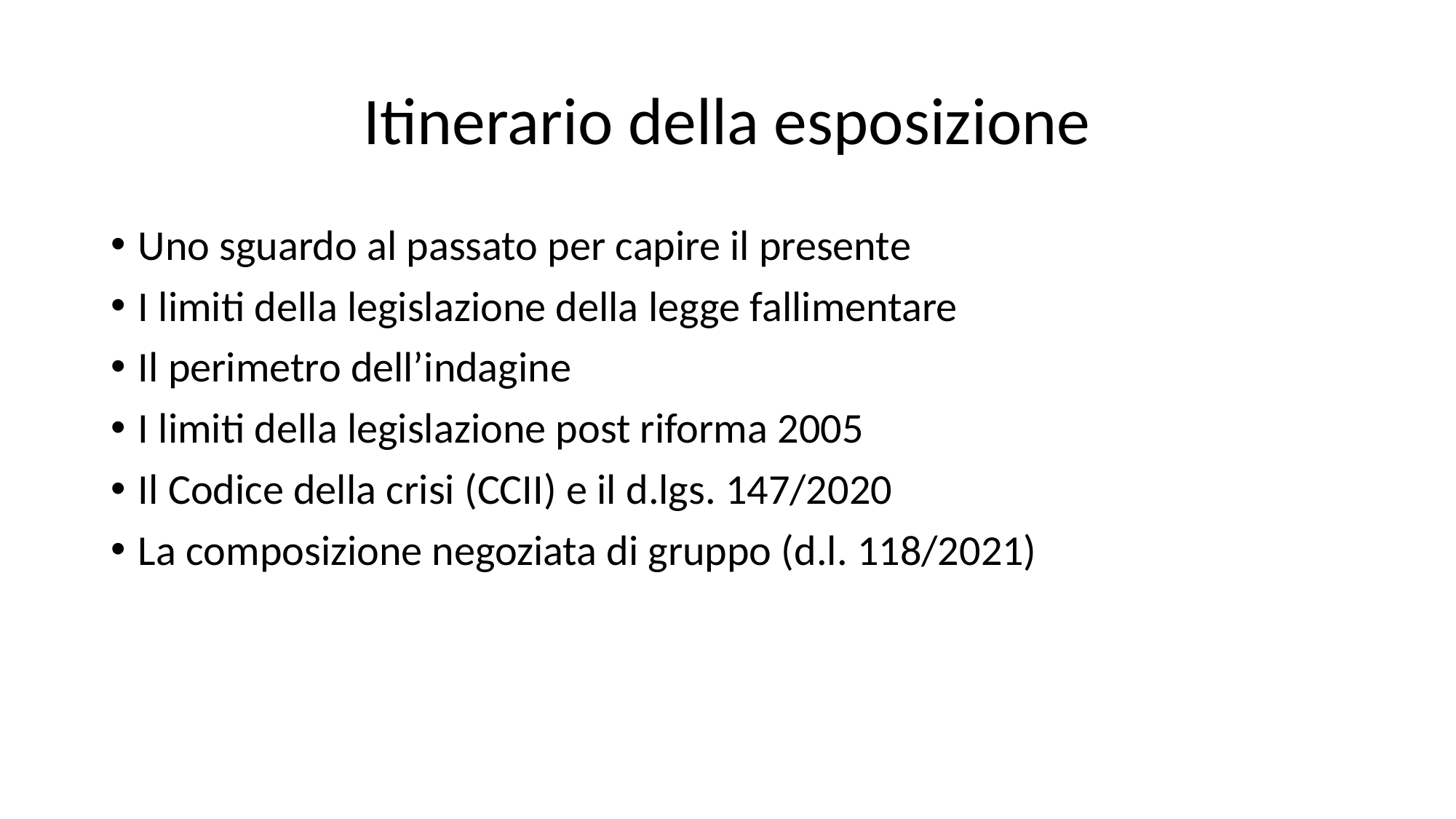

# Itinerario della esposizione
Uno sguardo al passato per capire il presente
I limiti della legislazione della legge fallimentare
Il perimetro dell’indagine
I limiti della legislazione post riforma 2005
Il Codice della crisi (CCII) e il d.lgs. 147/2020
La composizione negoziata di gruppo (d.l. 118/2021)